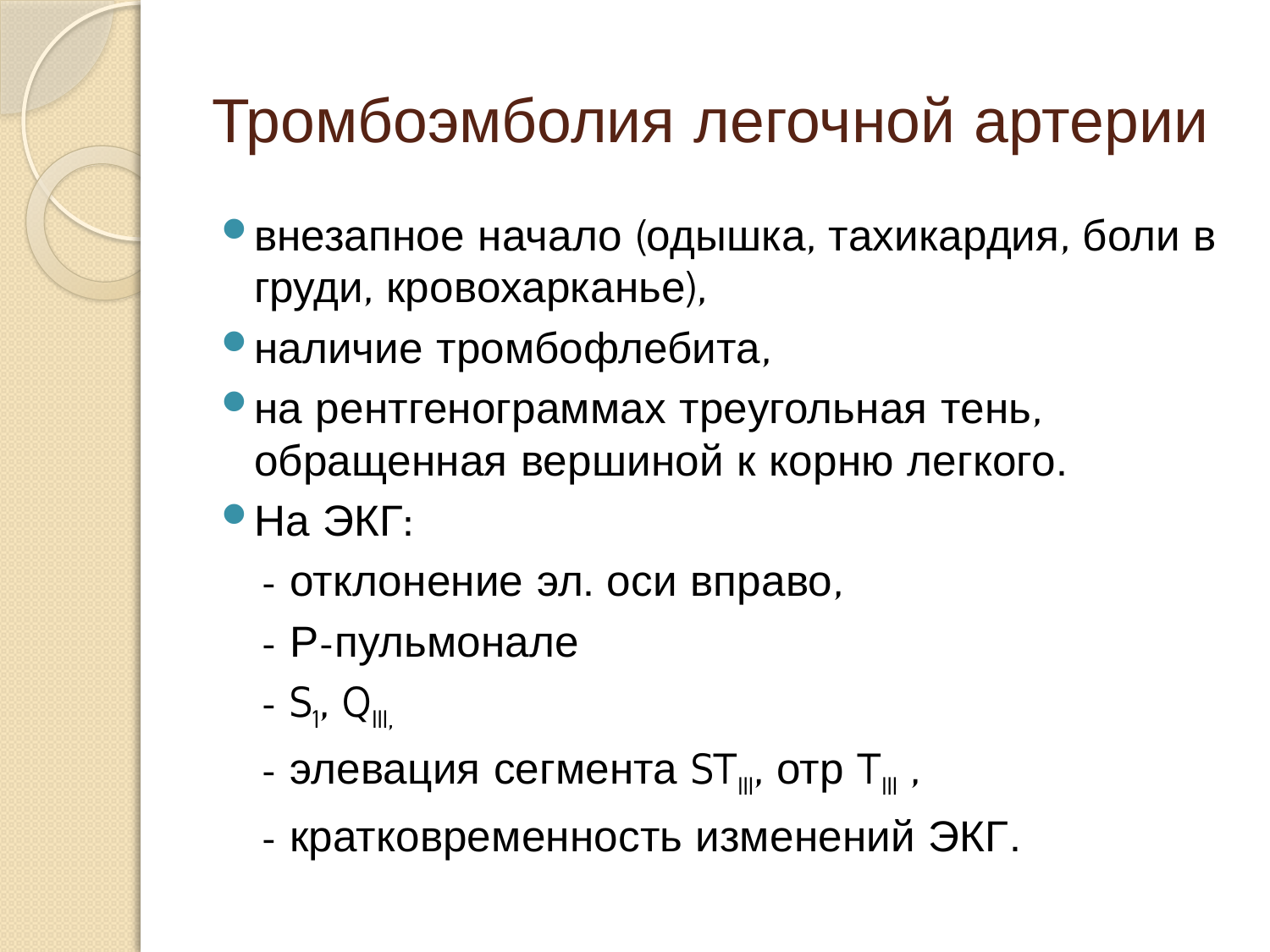

# Тромбоэмболия легочной артерии
внезапное начало (одышка, тахикардия, боли в груди, кровохарканье),
наличие тромбофлебита,
на рентгенограммах треугольная тень, обращенная вершиной к корню легкого.
На ЭКГ:
   - отклонение эл. оси вправо,
   - Р-пульмонале
   - S1, QIII,
   - элевация сегмента STIII, отр TIII ,
   - кратковременность изменений ЭКГ.